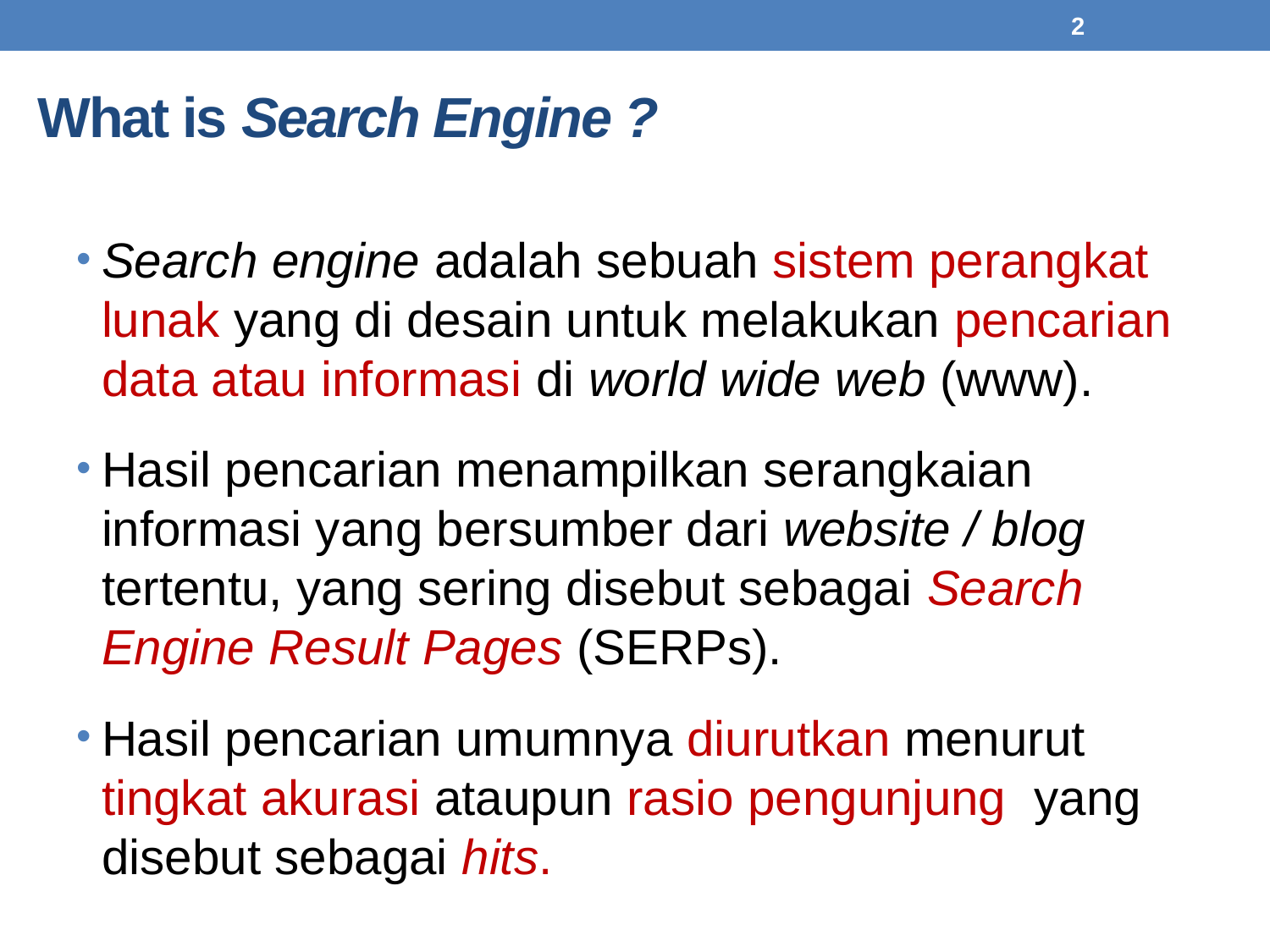

2
# What is Search Engine ?
Search engine adalah sebuah sistem perangkat lunak yang di desain untuk melakukan pencarian data atau informasi di world wide web (www).
Hasil pencarian menampilkan serangkaian informasi yang bersumber dari website / blog tertentu, yang sering disebut sebagai Search Engine Result Pages (SERPs).
Hasil pencarian umumnya diurutkan menurut tingkat akurasi ataupun rasio pengunjung  yang disebut sebagai hits.